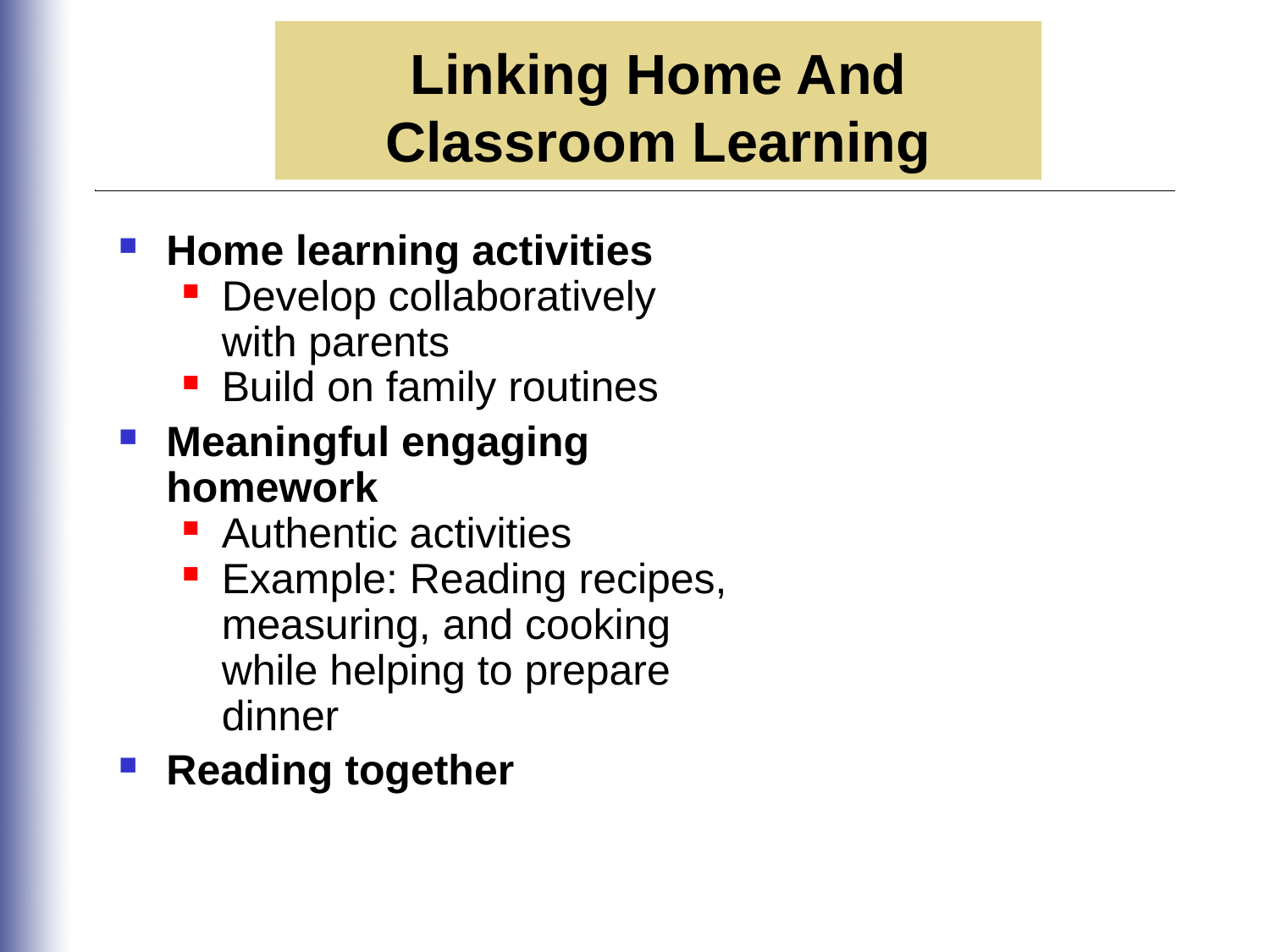

Linking Home And Classroom Learning

Home learning activities
Develop collaboratively with parents
Build on family routines
Meaningful engaging homework
Authentic activities
Example: Reading recipes, measuring, and cooking while helping to prepare dinner
Reading together
22